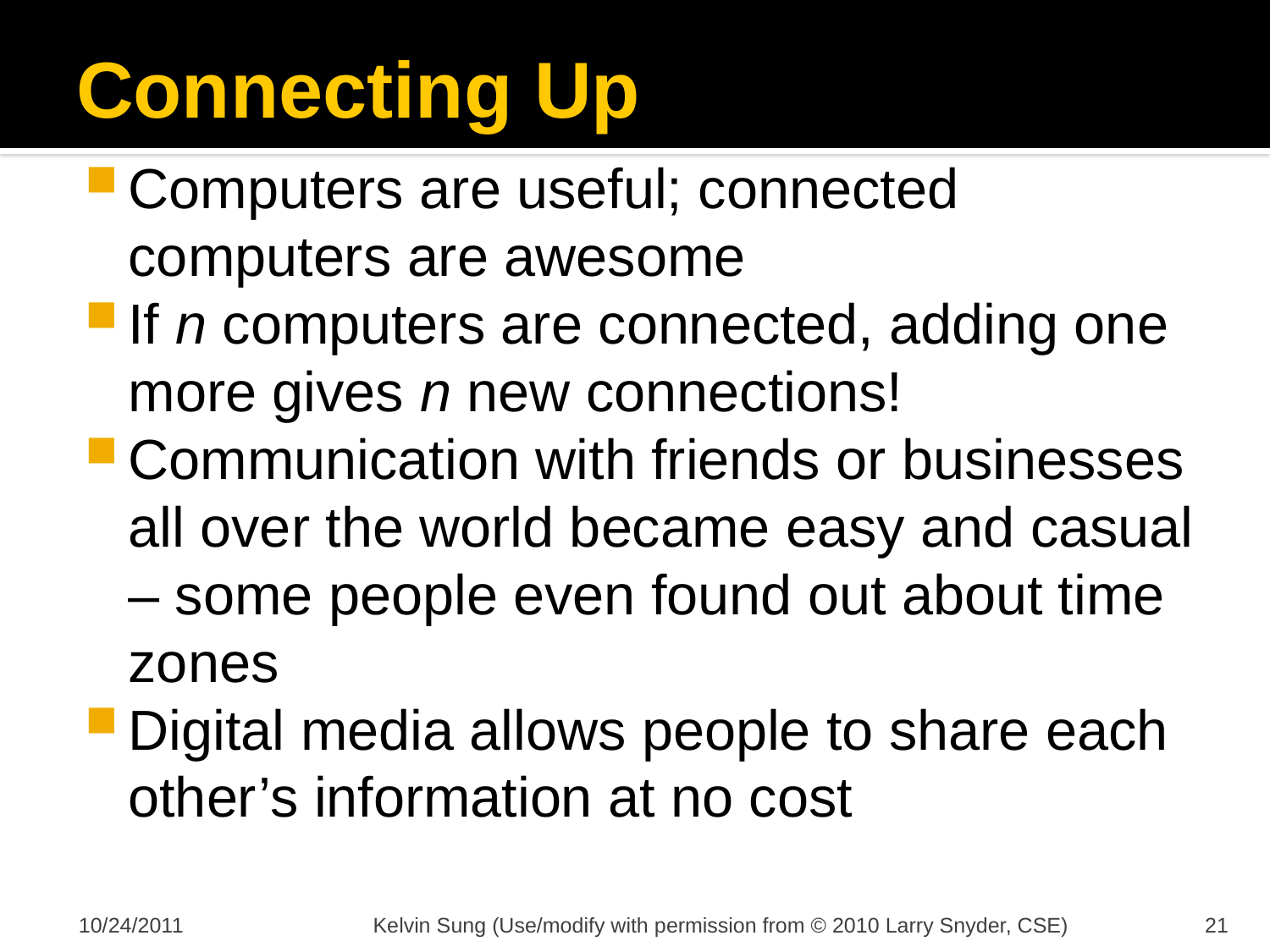

# Connecting Up
Computers are useful; connected computers are awesome
If n computers are connected, adding one more gives n new connections!
Communication with friends or businesses all over the world became easy and casual – some people even found out about time zones
Digital media allows people to share each other’s information at no cost

10/24/2011
Kelvin Sung (Use/modify with permission from © 2010 Larry Snyder, CSE)
21